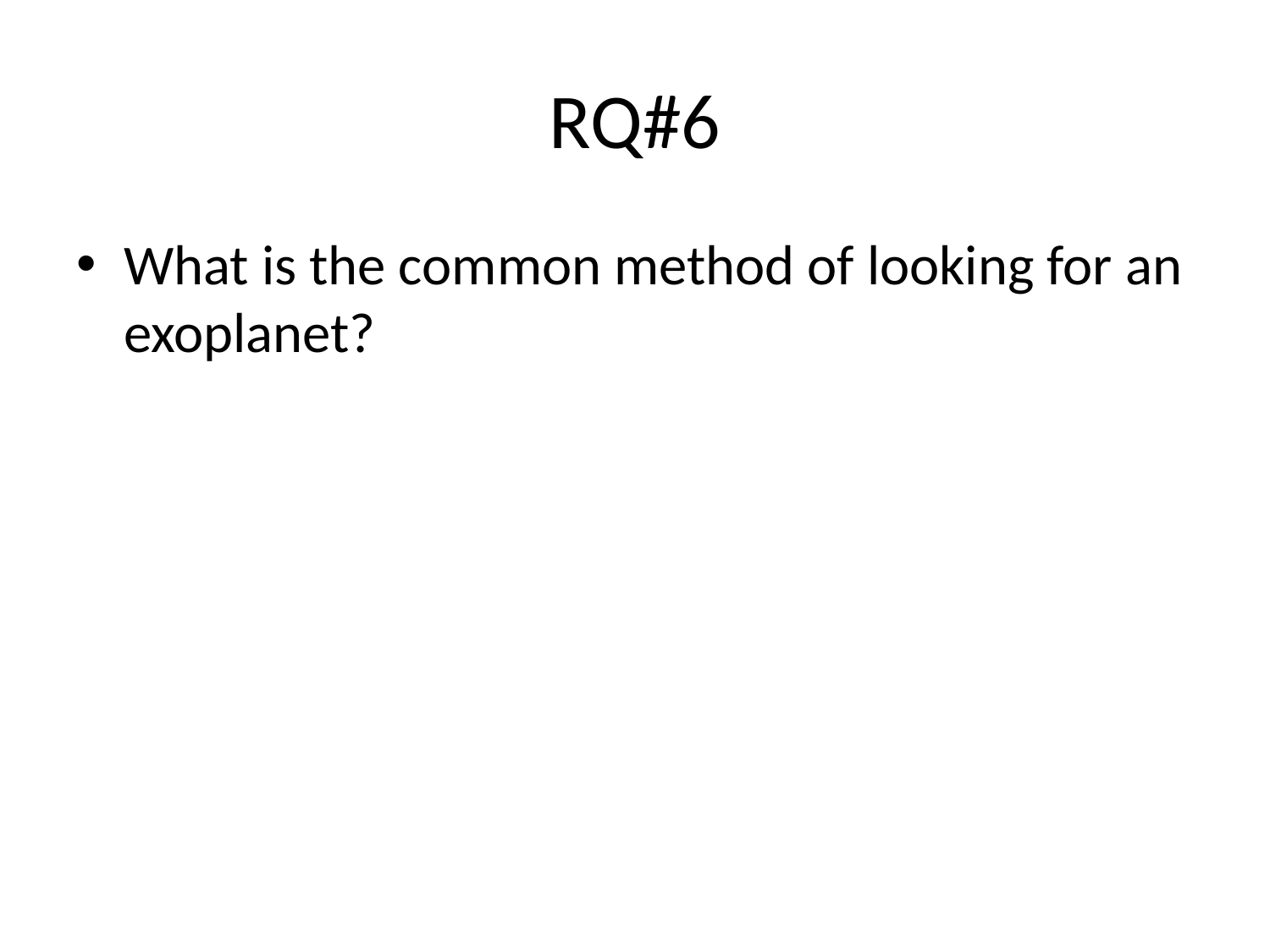

# RQ#6
What is the common method of looking for an exoplanet?